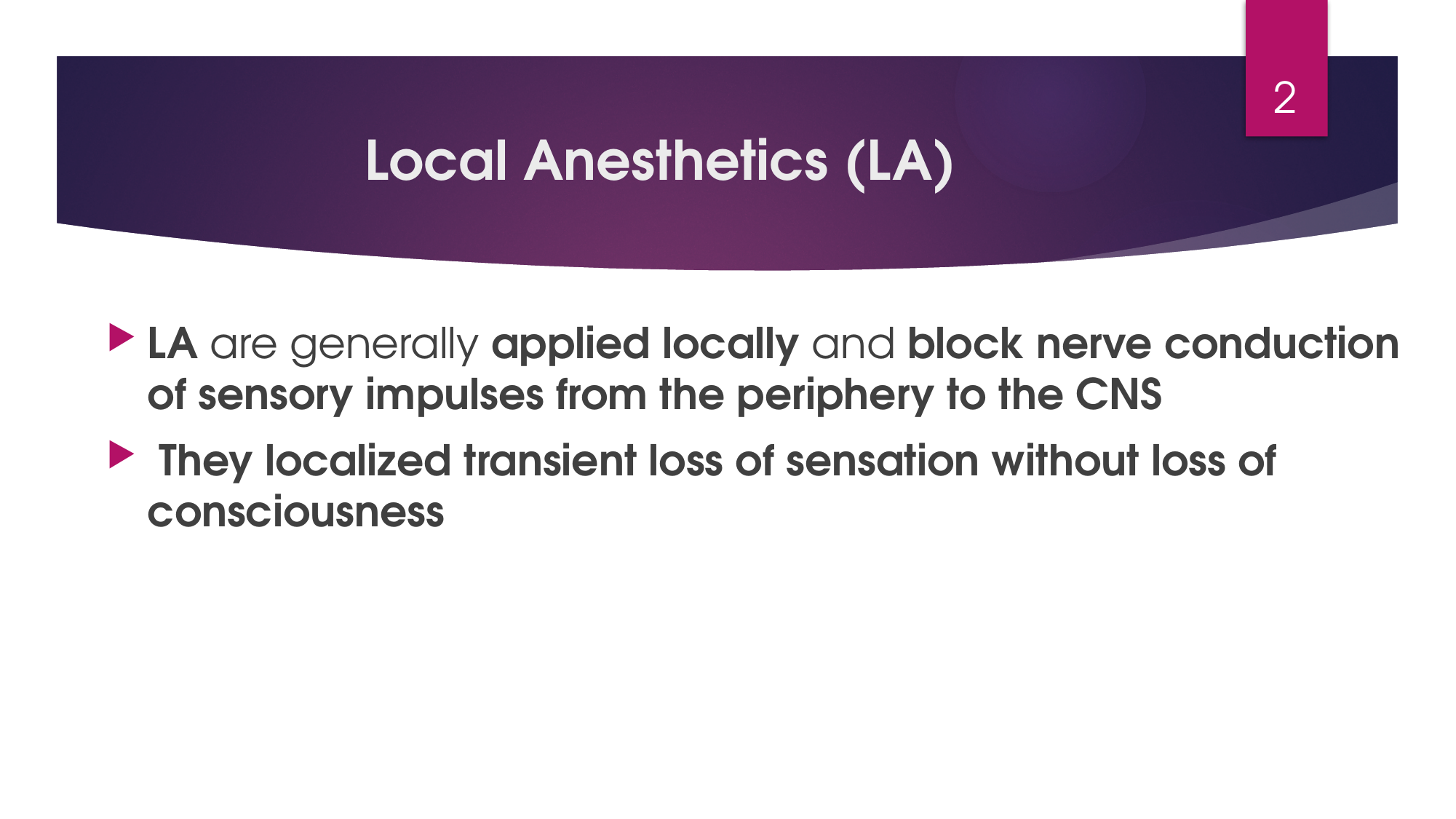

2
# Local Anesthetics (LA)
LA are generally applied locally and block nerve conduction of sensory impulses from the periphery to the CNS
 They localized transient loss of sensation without loss of consciousness